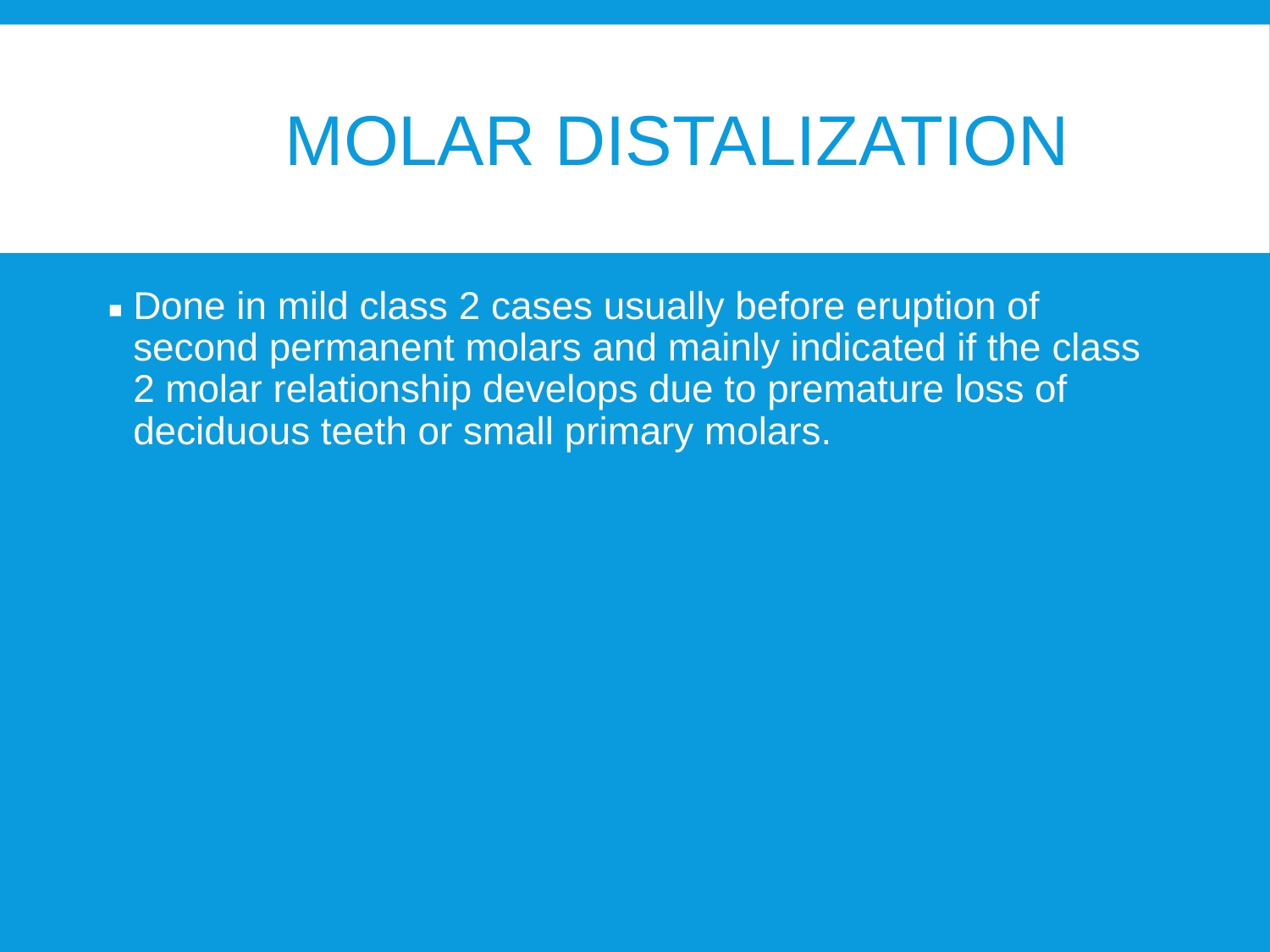

# MOLAR DISTALIZATION
Done in mild class 2 cases usually before eruption of second permanent molars and mainly indicated if the class 2 molar relationship develops due to premature loss of deciduous teeth or small primary molars.